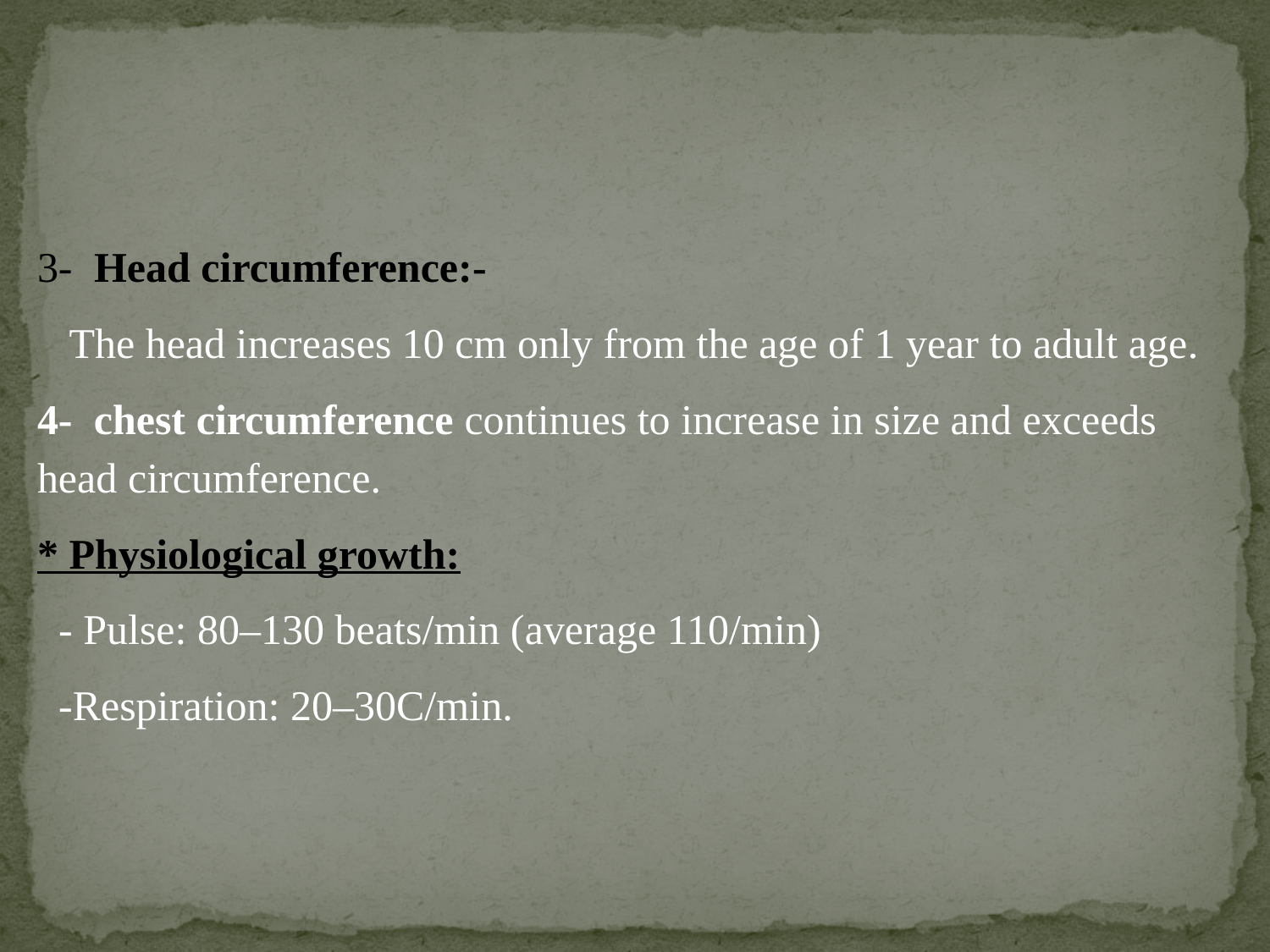

3-  Head circumference:-
   The head increases 10 cm only from the age of 1 year to adult age.
4-  chest circumference continues to increase in size and exceeds head circumference.
* Physiological growth:
  - Pulse: 80–130 beats/min (average 110/min)
  -Respiration: 20–30C/min.